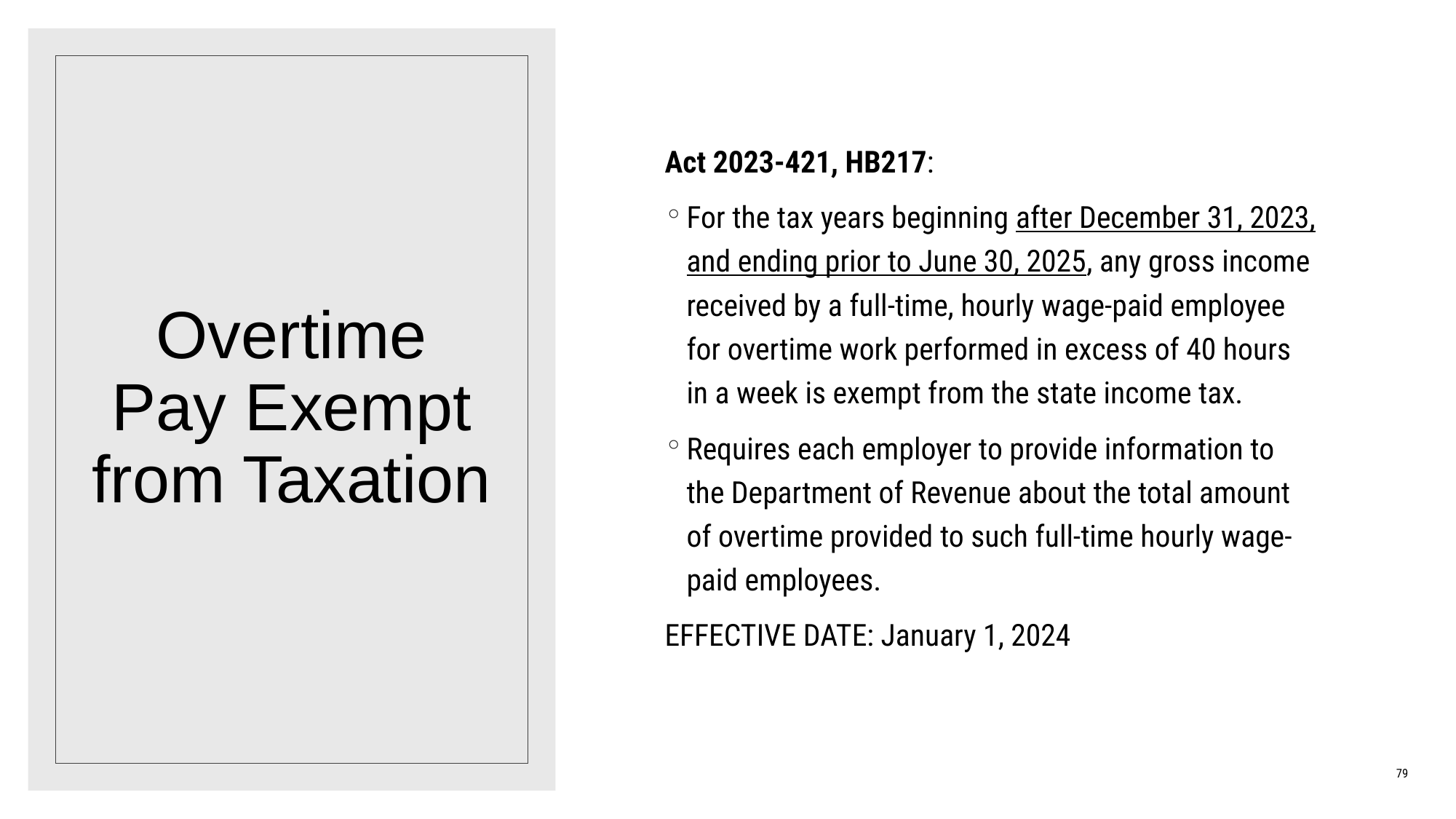

Act 2023-421, HB217:
For the tax years beginning after December 31, 2023, and ending prior to June 30, 2025, any gross income received by a full-time, hourly wage-paid employee for overtime work performed in excess of 40 hours in a week is exempt from the state income tax.
Requires each employer to provide information to the Department of Revenue about the total amount of overtime provided to such full-time hourly wage-paid employees.
EFFECTIVE DATE: January 1, 2024
# Overtime Pay Exempt from Taxation
79